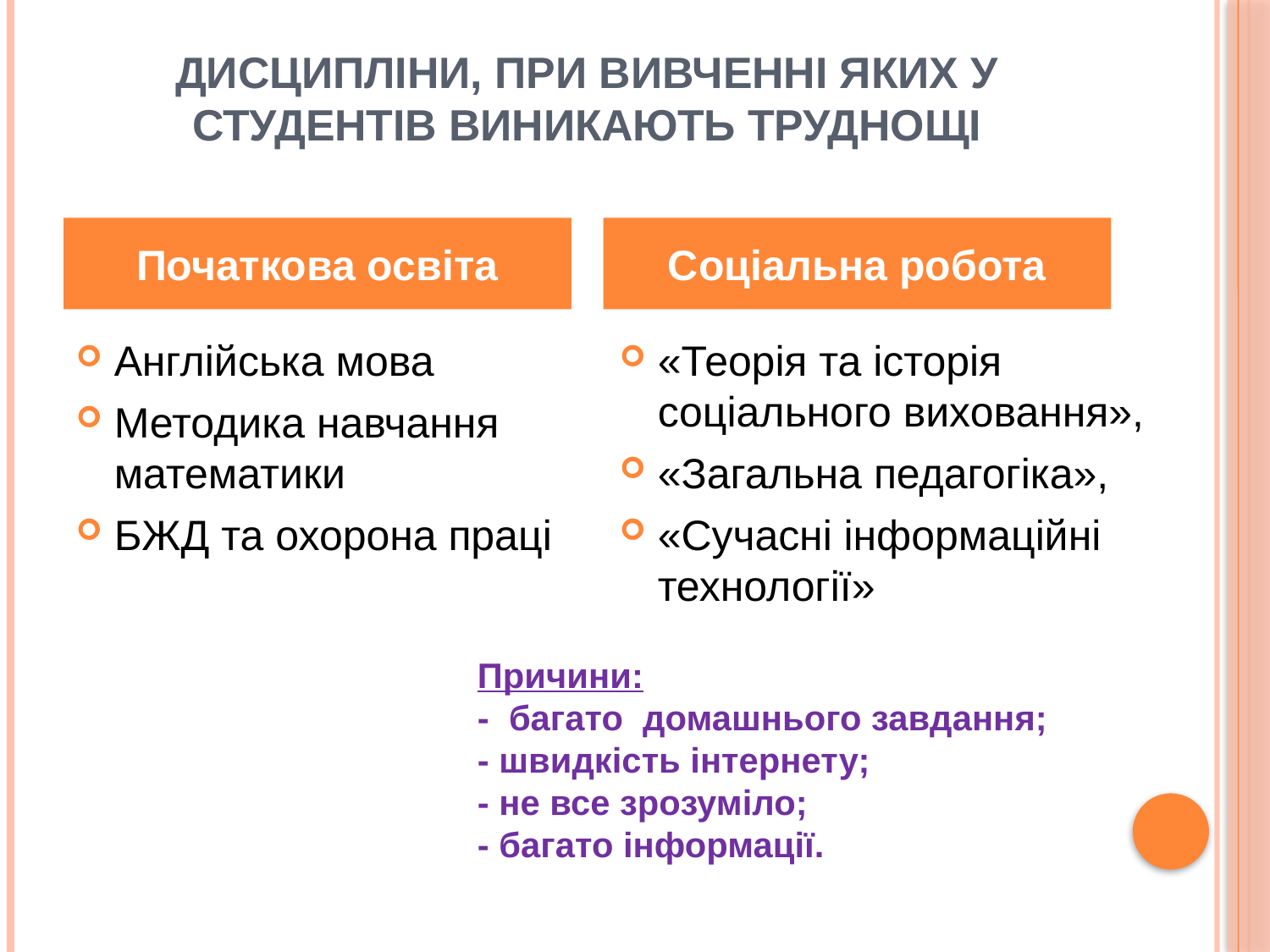

# Дисципліни, при вивченні яких у студентів виникають труднощі
Початкова освіта
Соціальна робота
Англійська мова
Методика навчання математики
БЖД та охорона праці

«Теорія та історія соціального виховання»,
«Загальна педагогіка»,
«Сучасні інформаційні технології»
Причини:
-  багато  домашнього завдання;
- швидкість інтернету;
- не все зрозуміло;
- багато інформації.